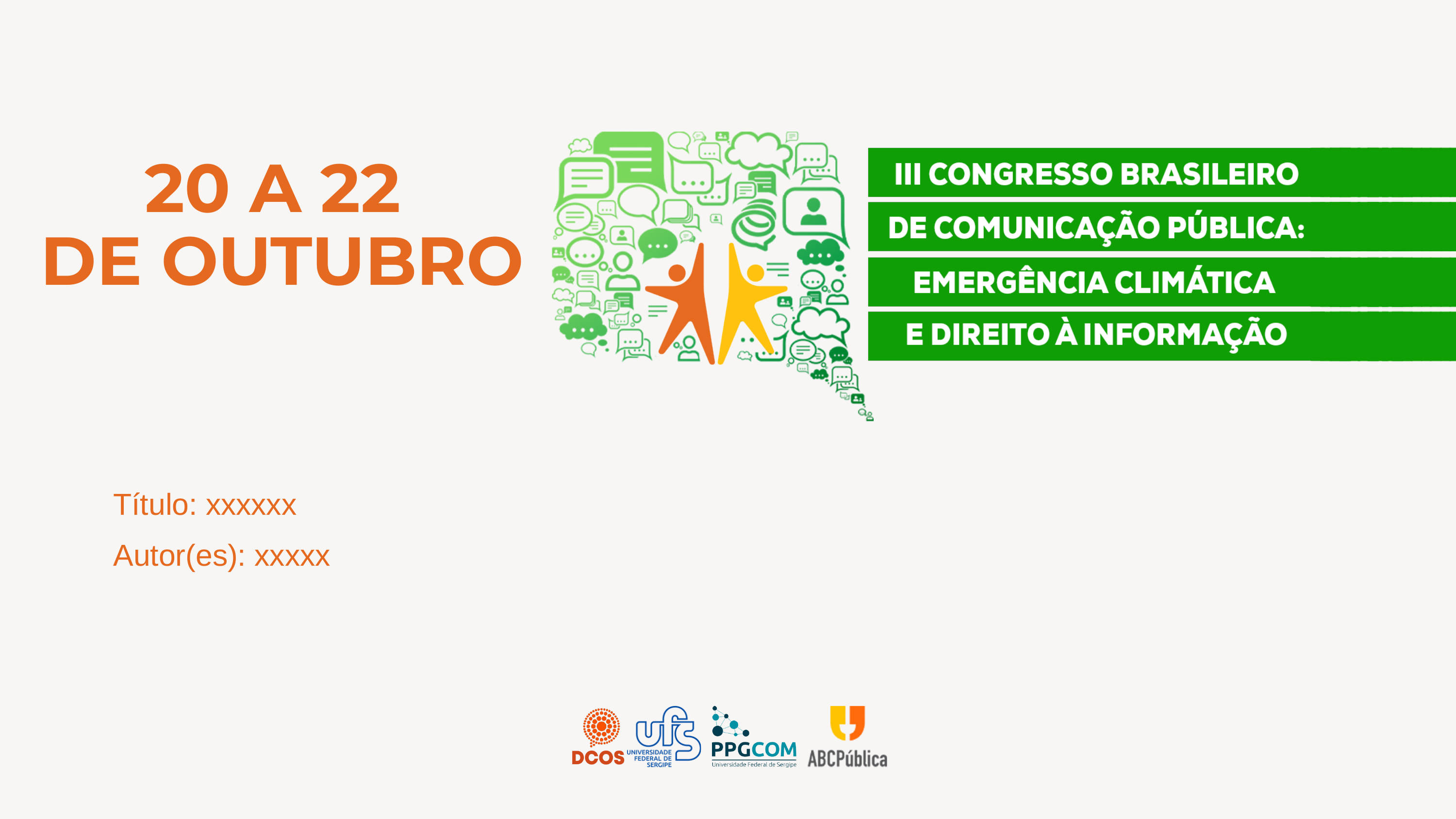

20 A 22
DE OUTUBRO
Título: xxxxxx
Autor(es): xxxxx